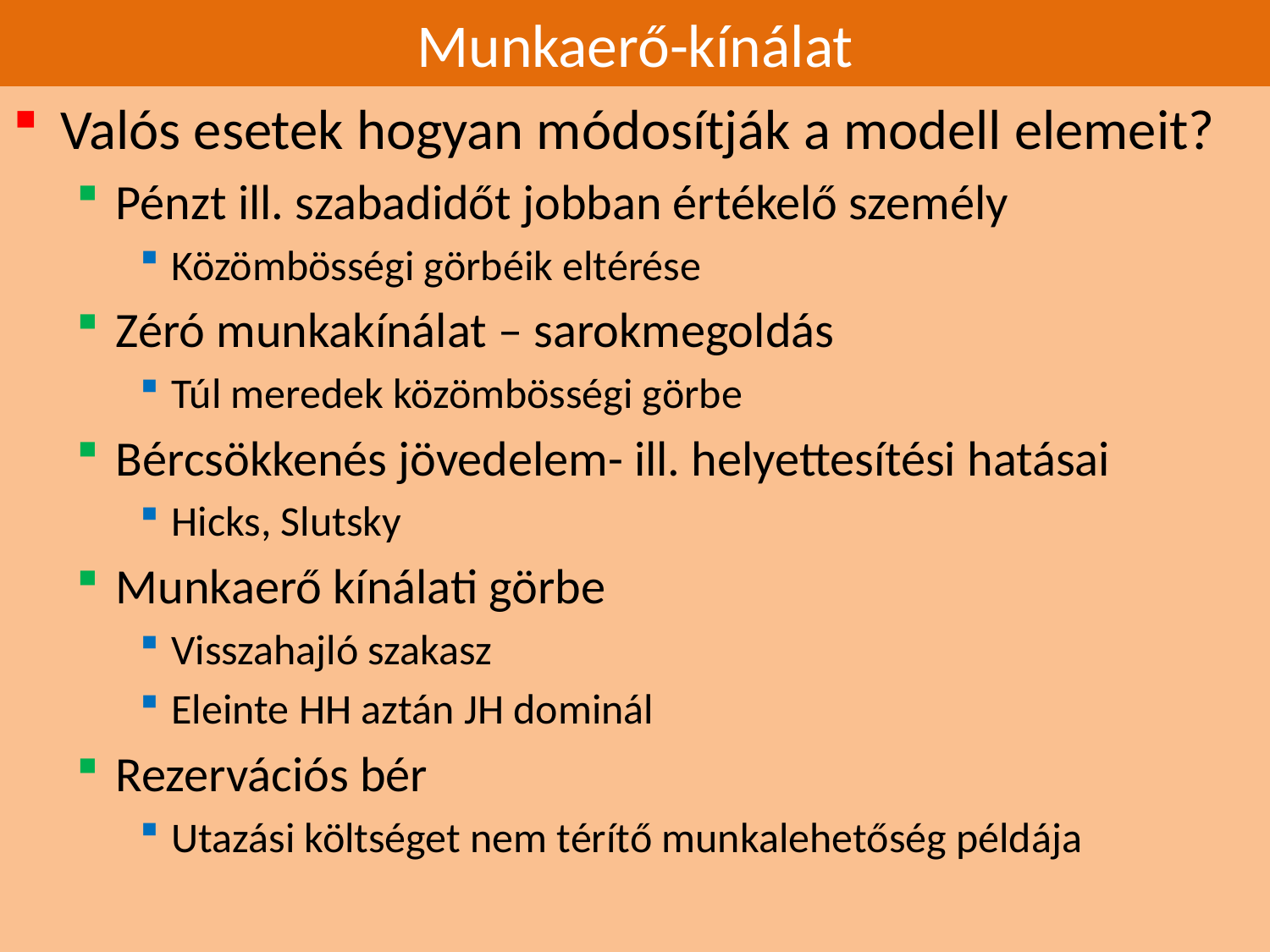

# Munkaerő-kínálat
Valós esetek hogyan módosítják a modell elemeit?
Pénzt ill. szabadidőt jobban értékelő személy
Közömbösségi görbéik eltérése
Zéró munkakínálat – sarokmegoldás
Túl meredek közömbösségi görbe
Bércsökkenés jövedelem- ill. helyettesítési hatásai
Hicks, Slutsky
Munkaerő kínálati görbe
Visszahajló szakasz
Eleinte HH aztán JH dominál
Rezervációs bér
Utazási költséget nem térítő munkalehetőség példája